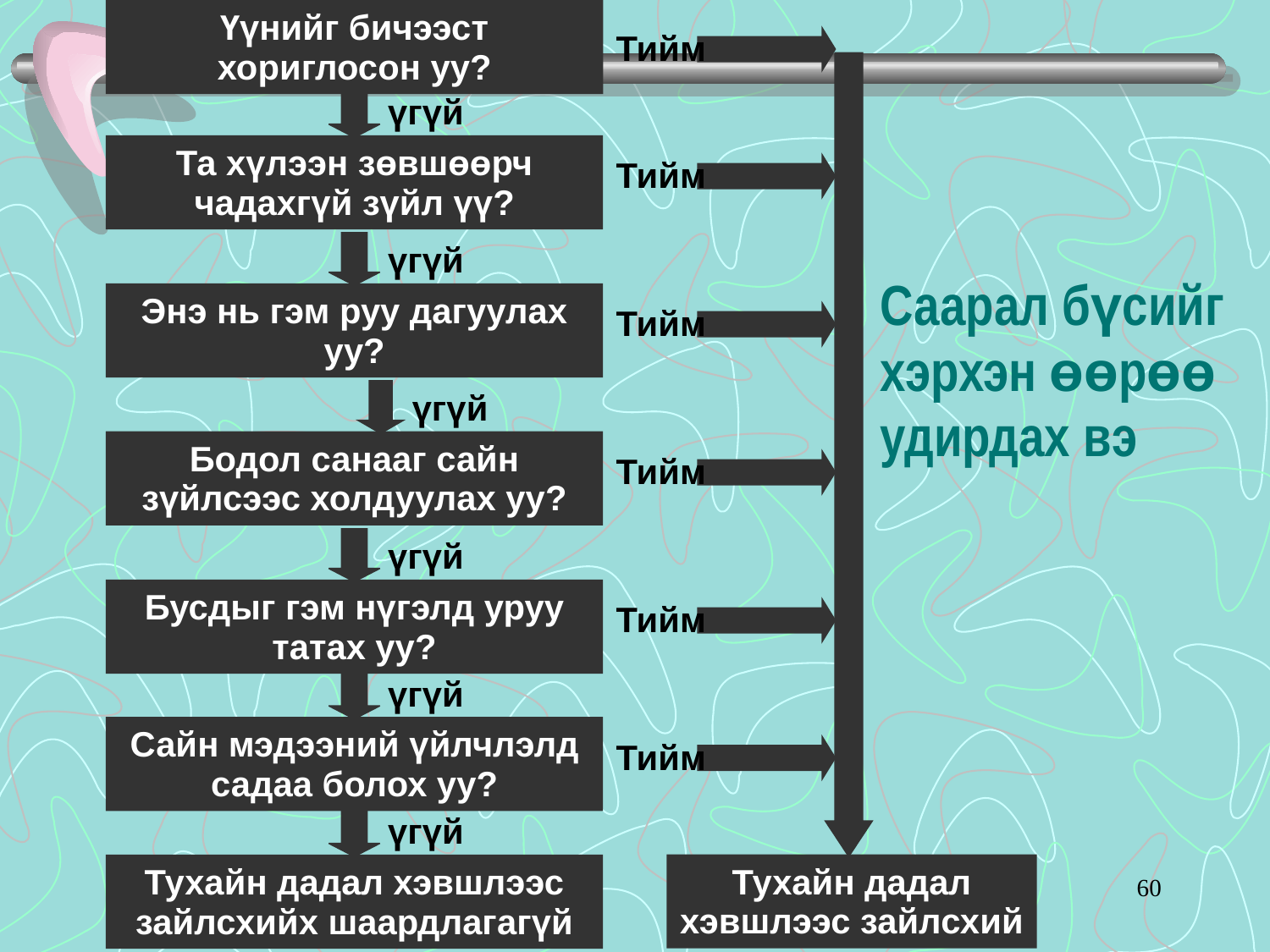

Үүнийг бичээст хориглосон уу?

Тийм

Тухайн дадал хэвшлээс зайлсхий

үгүй
Та хүлээн зөвшөөрч чадахгүй зүйл үү?
Саарал бүсийг хэрхэн өөрөө удирдах вэ

Тийм

үгүй
Энэ нь гэм руу дагуулах уу?

Тийм

үгүй
Бодол санааг сайн зүйлсээс холдуулах уу?

Тийм

үгүй
Бусдыг гэм нүгэлд уруу татах уу?

Тийм

үгүй
Сайн мэдээний үйлчлэлд садаа болох уу?

Тийм

үгүй
Тухайн дадал хэвшлээс зайлсхийх шаардлагагүй
60